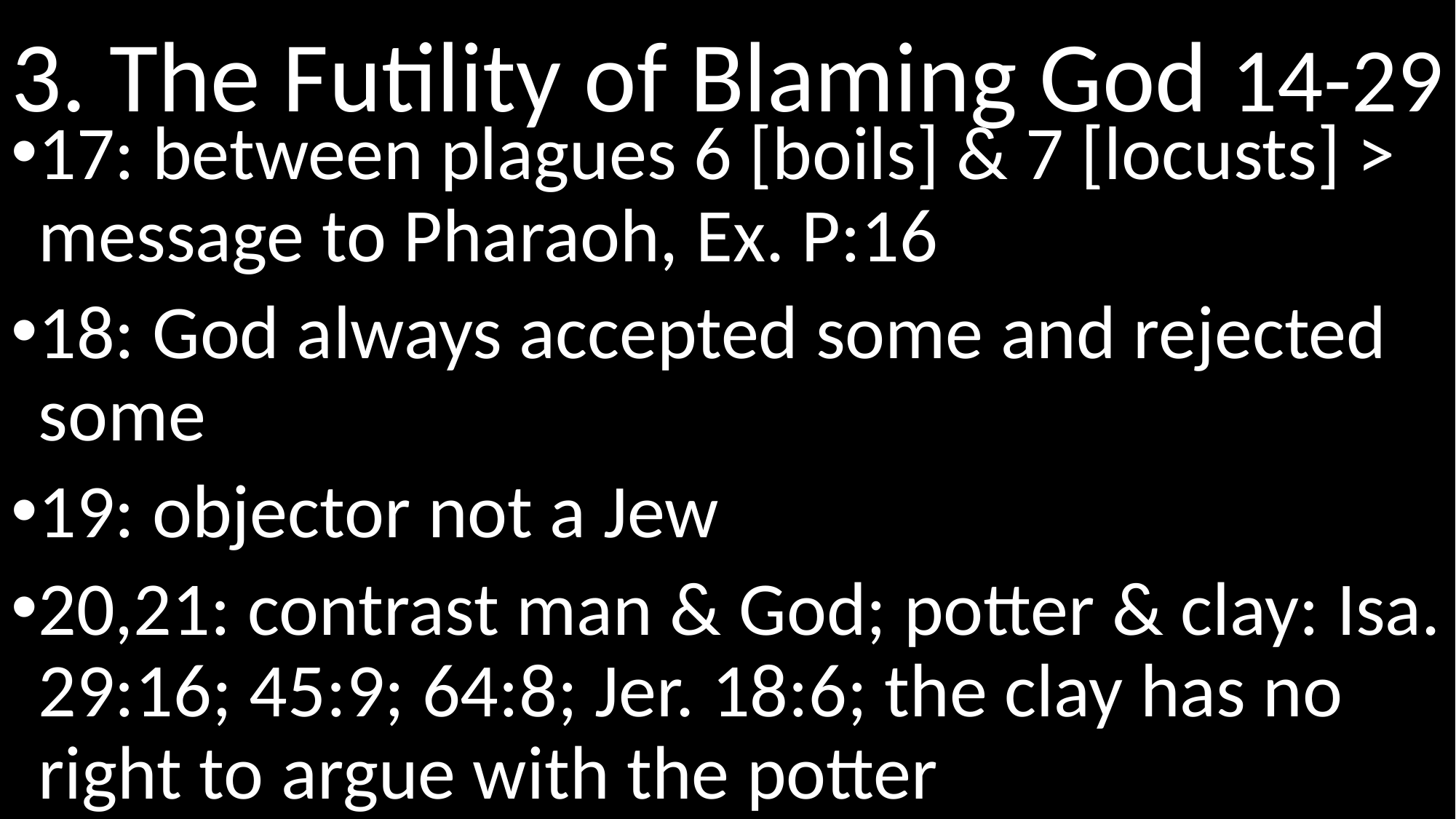

# 3. The Futility of Blaming God 14-29
17: between plagues 6 [boils] & 7 [locusts] > message to Pharaoh, Ex. P:16
18: God always accepted some and rejected some
19: objector not a Jew
20,21: contrast man & God; potter & clay: Isa. 29:16; 45:9; 64:8; Jer. 18:6; the clay has no right to argue with the potter